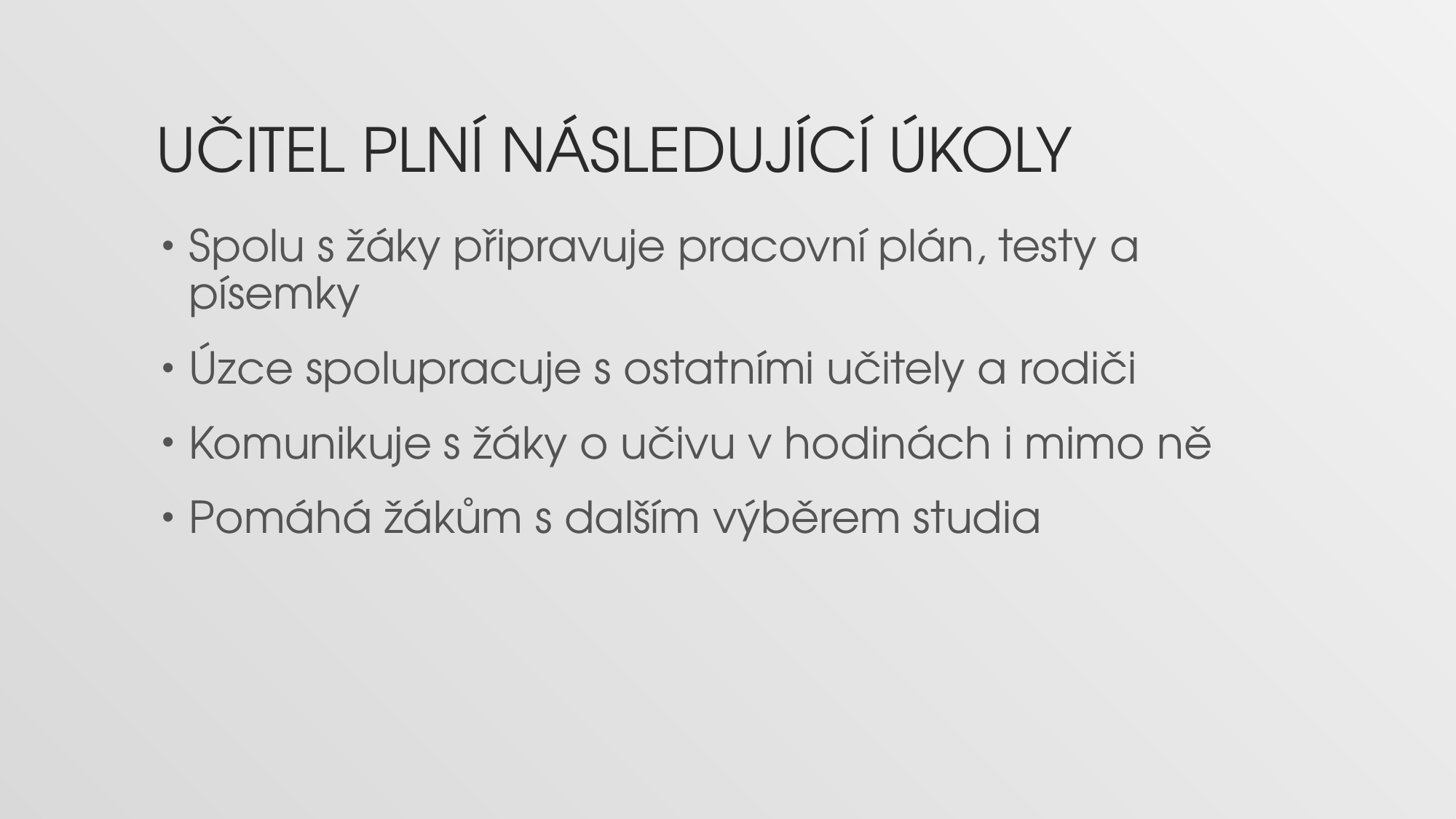

# Učitel plní následující úkoly
Spolu s žáky připravuje pracovní plán, testy a písemky
Úzce spolupracuje s ostatními učitely a rodiči
Komunikuje s žáky o učivu v hodinách i mimo ně
Pomáhá žákům s dalším výběrem studia